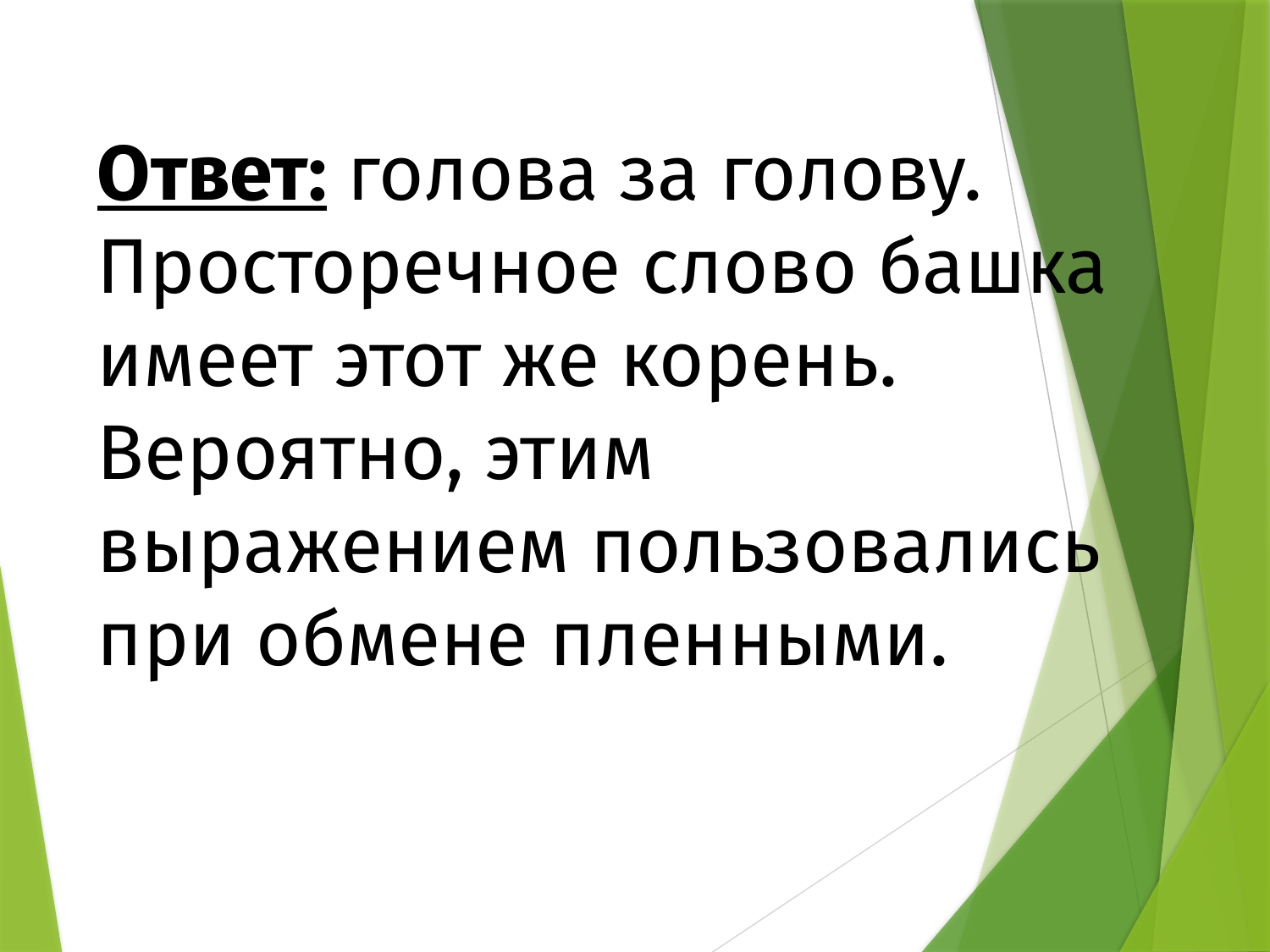

Ответ: голова за голову. Просторечное слово башка имеет этот же корень. Вероятно, этим выражением пользовались при обмене пленными.